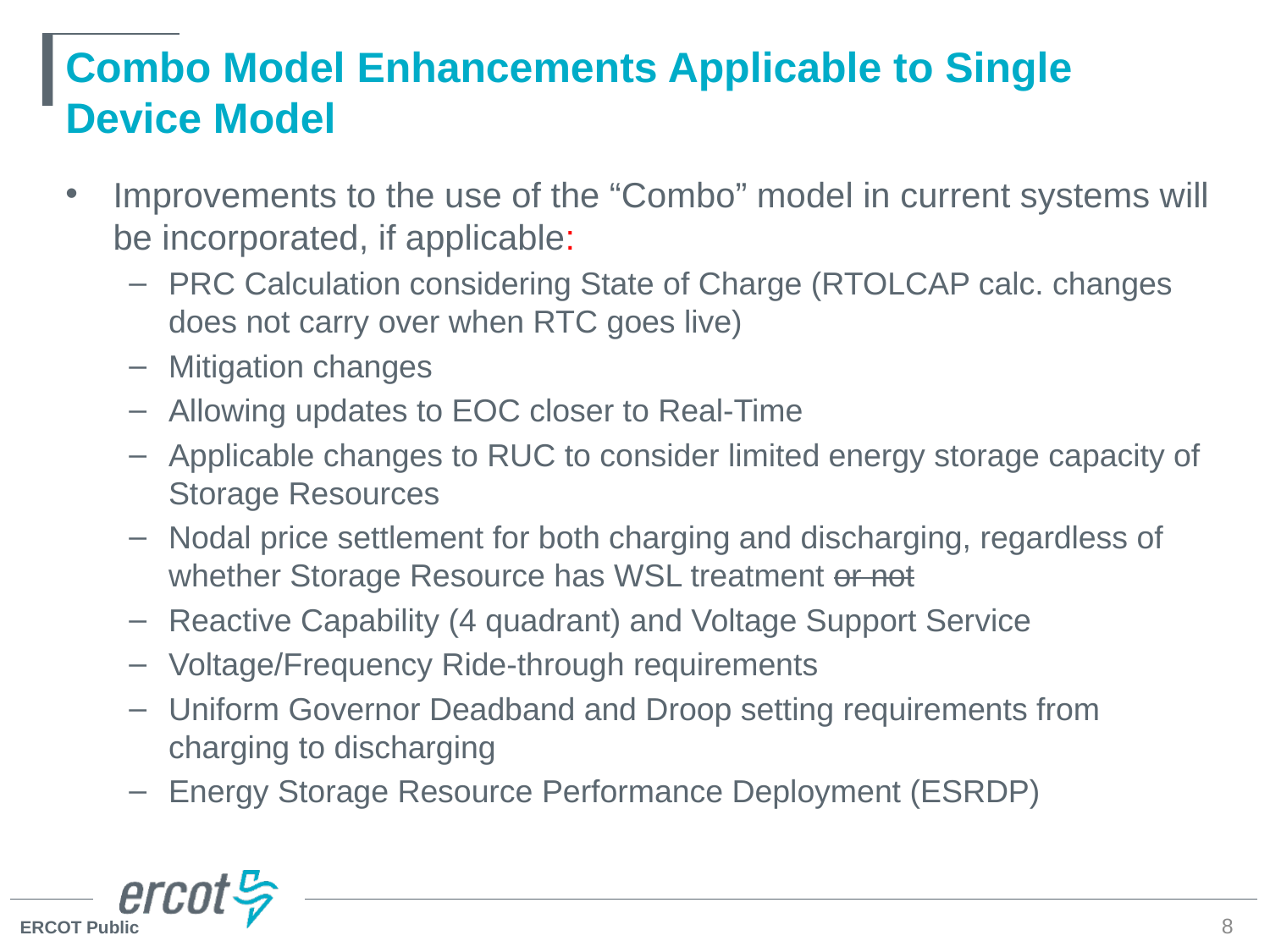

# Combo Model Enhancements Applicable to Single Device Model
Improvements to the use of the “Combo” model in current systems will be incorporated, if applicable:
PRC Calculation considering State of Charge (RTOLCAP calc. changes does not carry over when RTC goes live)
Mitigation changes
Allowing updates to EOC closer to Real-Time
Applicable changes to RUC to consider limited energy storage capacity of Storage Resources
Nodal price settlement for both charging and discharging, regardless of whether Storage Resource has WSL treatment or not
Reactive Capability (4 quadrant) and Voltage Support Service
Voltage/Frequency Ride-through requirements
Uniform Governor Deadband and Droop setting requirements from charging to discharging
Energy Storage Resource Performance Deployment (ESRDP)

8